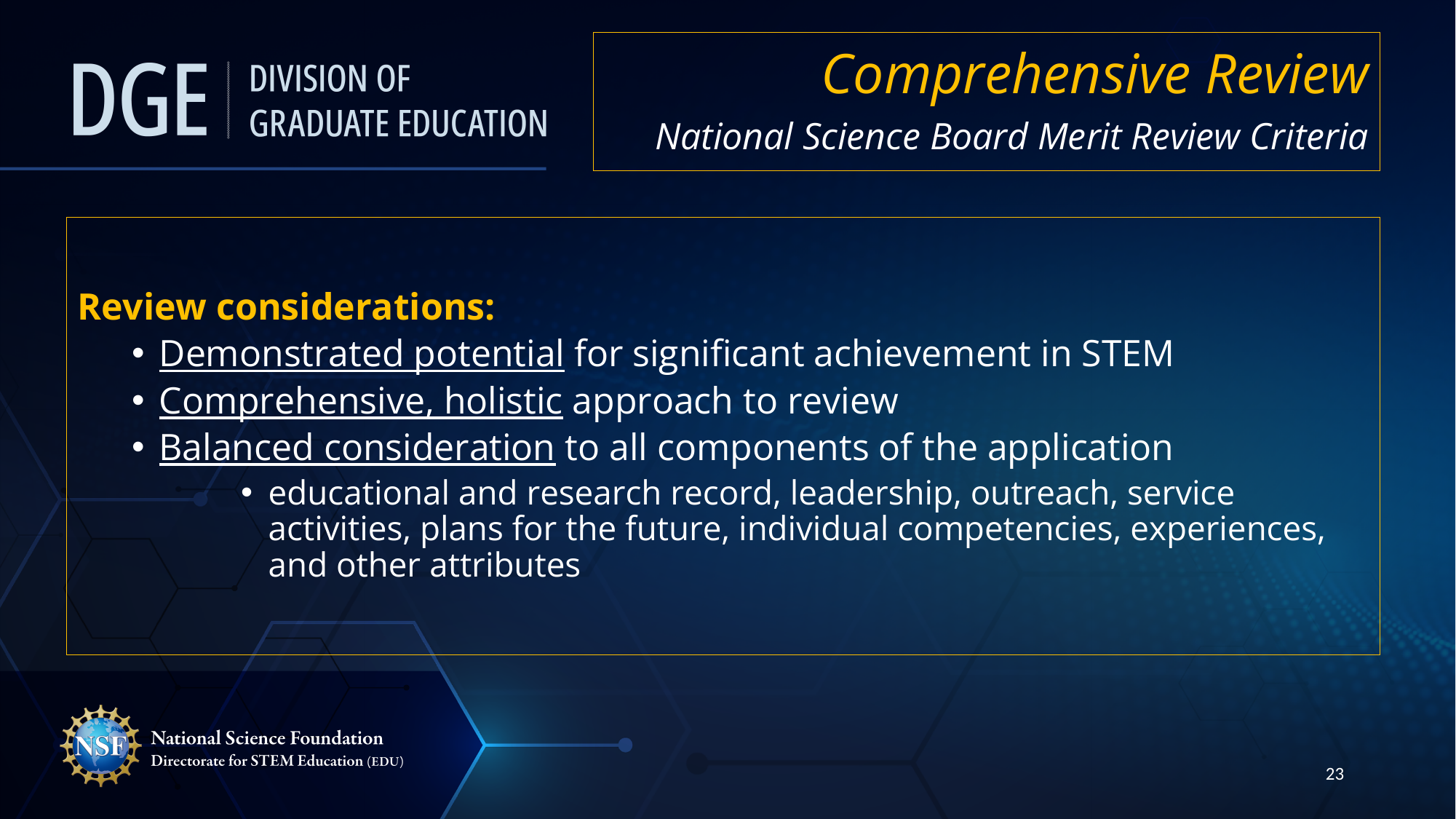

# Comprehensive Review National Science Board Merit Review Criteria
Review considerations:
Demonstrated potential for significant achievement in STEM
Comprehensive, holistic approach to review
Balanced consideration to all components of the application
educational and research record, leadership, outreach, service activities, plans for the future, individual competencies, experiences, and other attributes
23